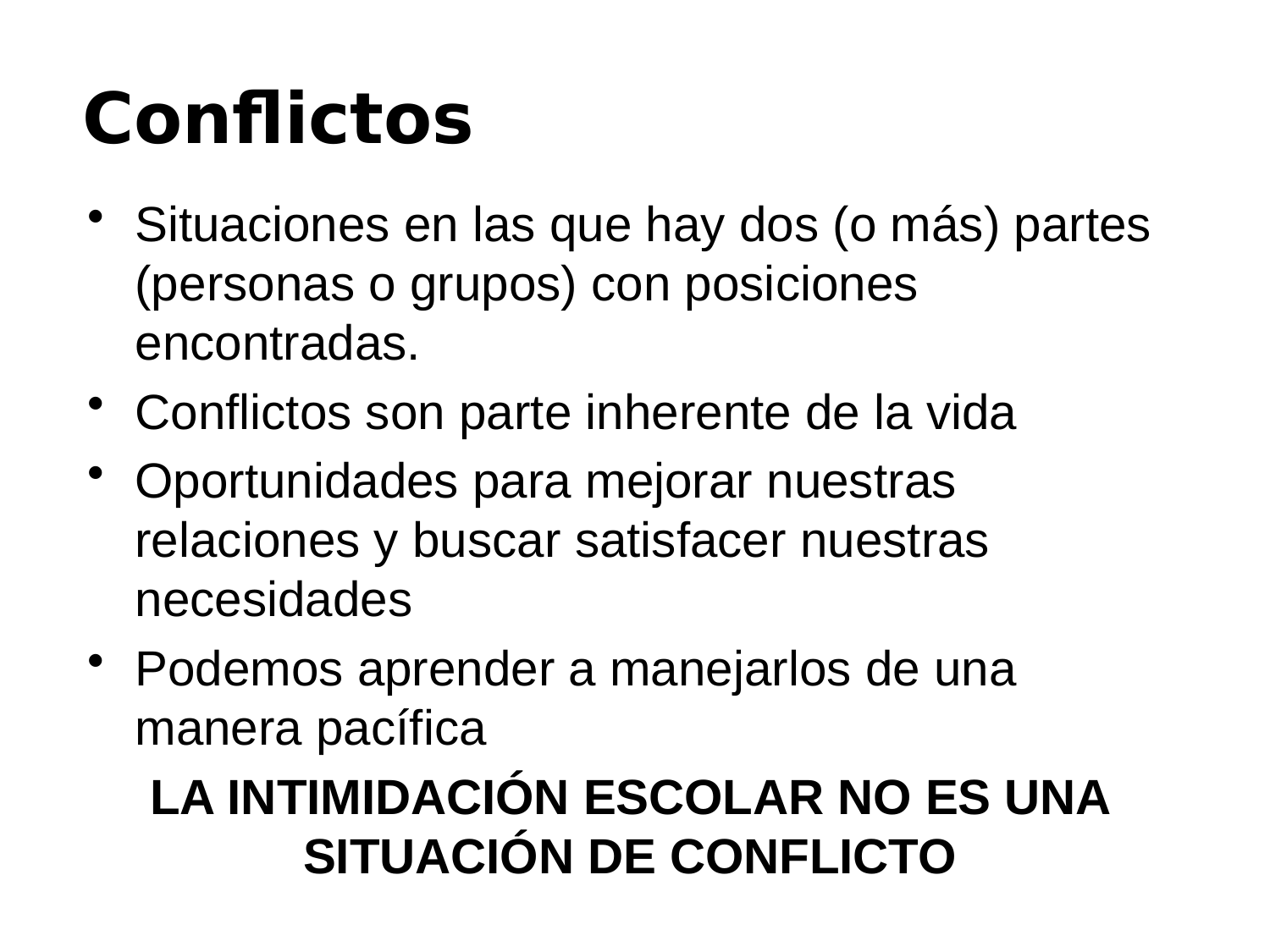

# Conflictos
Situaciones en las que hay dos (o más) partes (personas o grupos) con posiciones encontradas.
Conflictos son parte inherente de la vida
Oportunidades para mejorar nuestras relaciones y buscar satisfacer nuestras necesidades
Podemos aprender a manejarlos de una manera pacífica
LA INTIMIDACIÓN ESCOLAR NO ES UNA SITUACIÓN DE CONFLICTO